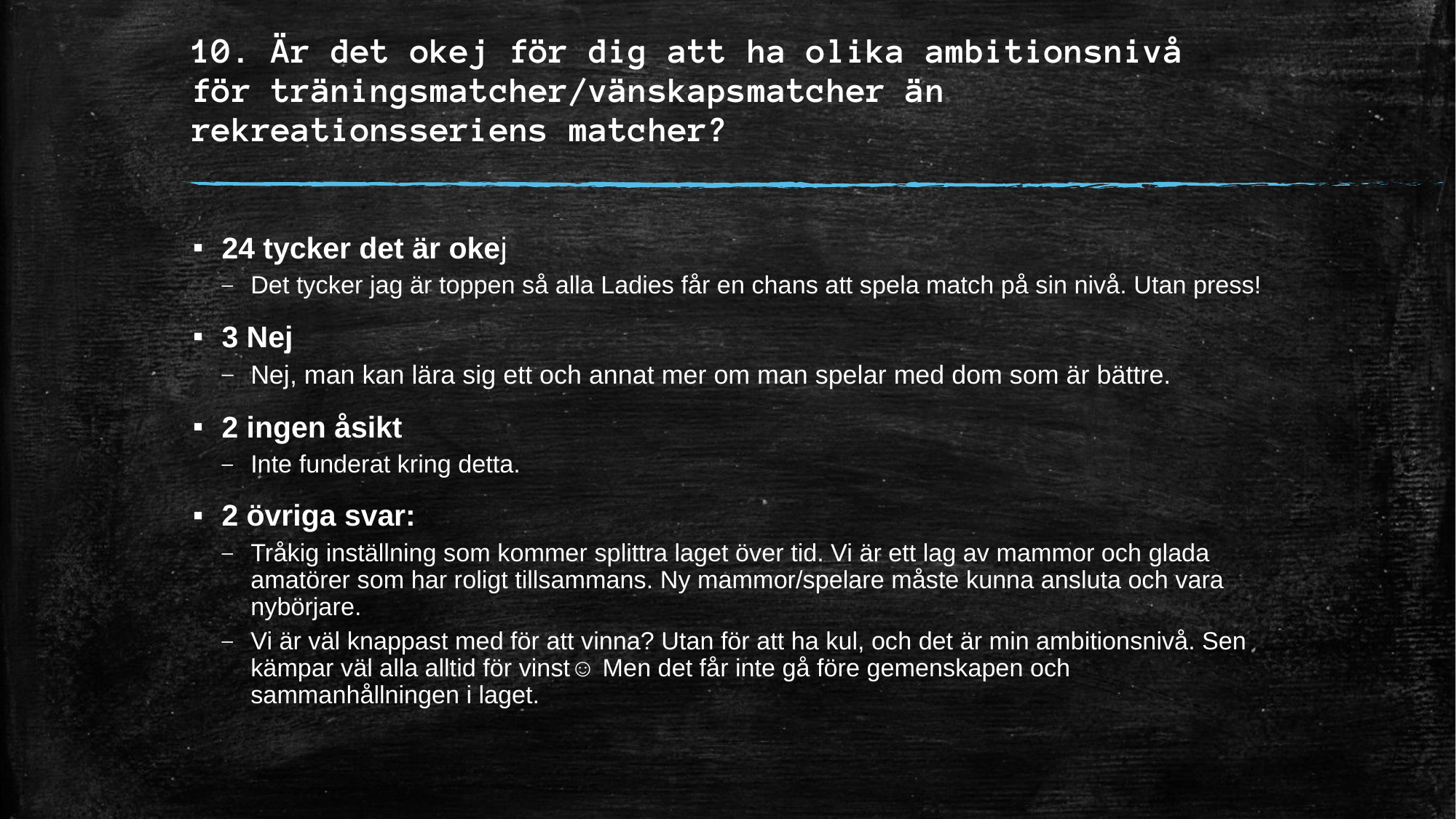

# 10. Är det okej för dig att ha olika ambitionsnivå för träningsmatcher/vänskapsmatcher än rekreationsseriens matcher?
24 tycker det är okej
Det tycker jag är toppen så alla Ladies får en chans att spela match på sin nivå. Utan press!
3 Nej
Nej, man kan lära sig ett och annat mer om man spelar med dom som är bättre.
2 ingen åsikt
Inte funderat kring detta.
2 övriga svar:
Tråkig inställning som kommer splittra laget över tid. Vi är ett lag av mammor och glada amatörer som har roligt tillsammans. Ny mammor/spelare måste kunna ansluta och vara nybörjare.
Vi är väl knappast med för att vinna? Utan för att ha kul, och det är min ambitionsnivå. Sen kämpar väl alla alltid för vinst☺️ Men det får inte gå före gemenskapen och sammanhållningen i laget.